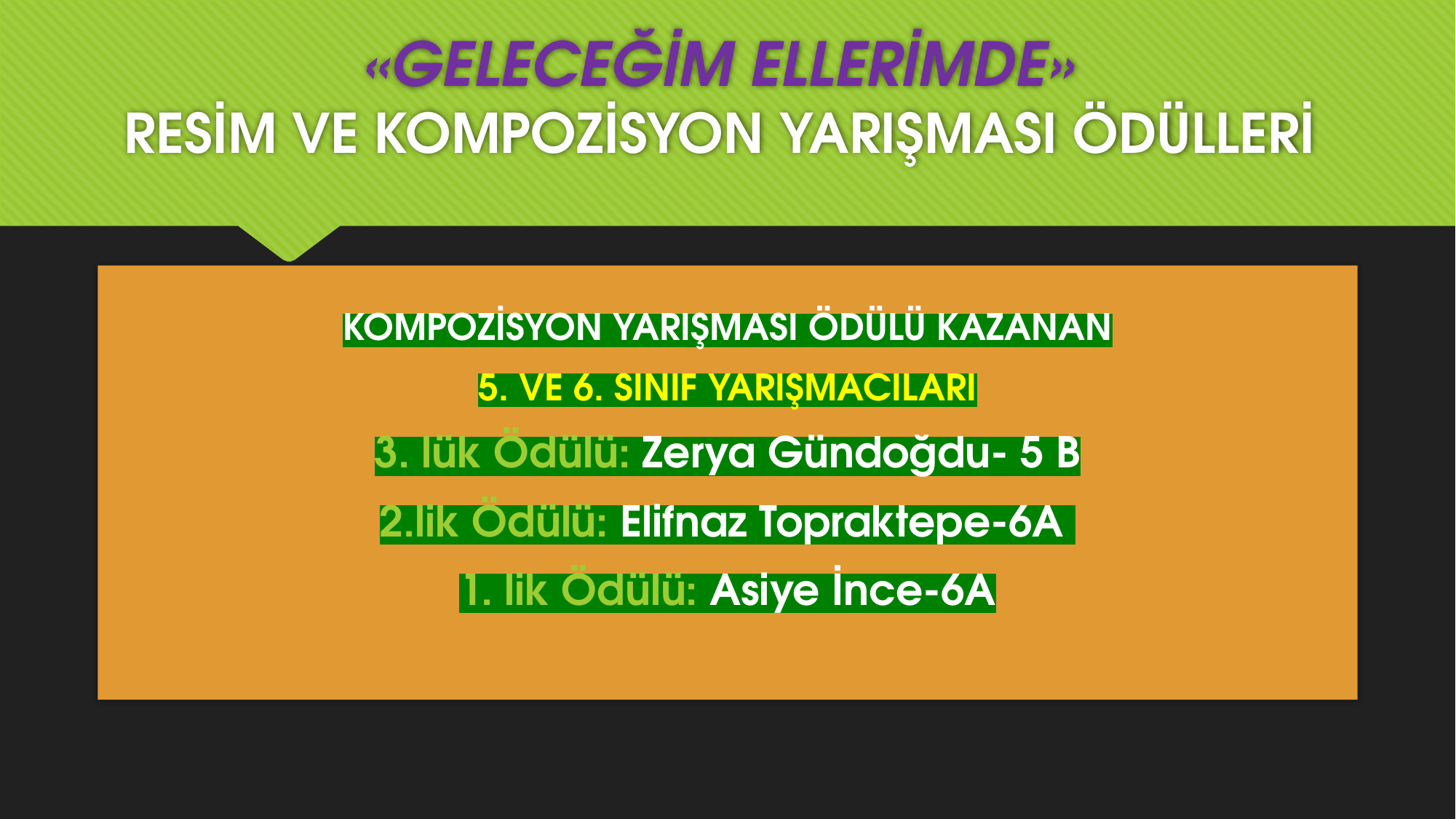

# «GELECEĞİM ELLERİMDE» RESİM VE KOMPOZİSYON YARIŞMASI ÖDÜLLERİ
KOMPOZİSYON YARIŞMASI ÖDÜLÜ KAZANAN
5. VE 6. SINIF YARIŞMACILARI
3. lük Ödülü: Zerya Gündoğdu- 5 B
2.lik Ödülü: Elifnaz Topraktepe-6A
1. lik Ödülü: Asiye İnce-6A